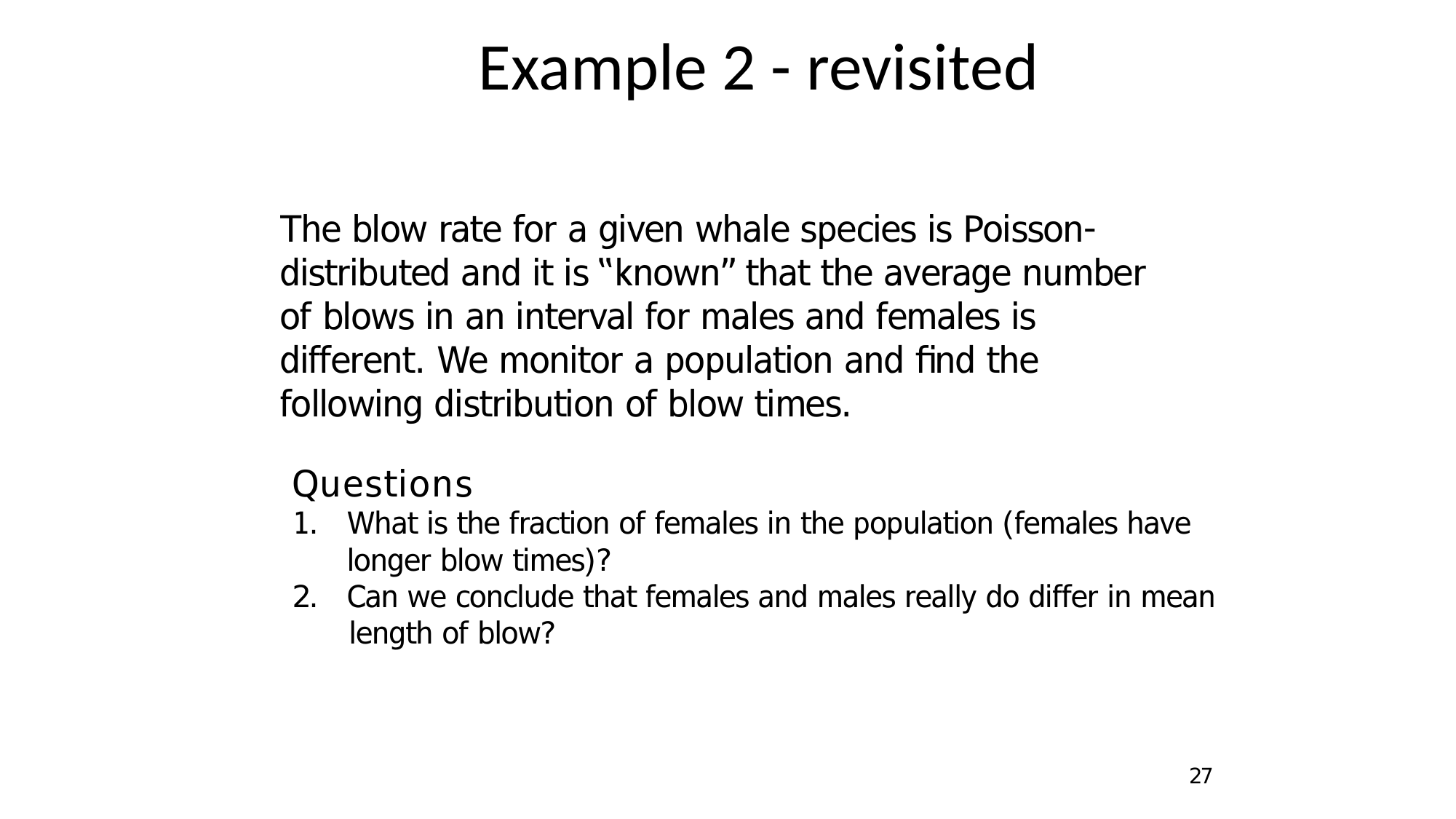

# Example 2 - revisited
The blow rate for a given whale species is Poisson-distributed and it is “known” that the average number of blows in an interval for males and females is different. We monitor a population and find the following distribution of blow times.
Questions
What is the fraction of females in the population (females have
	longer blow times)?
Can we conclude that females and males really do differ in mean
      length of blow?

27